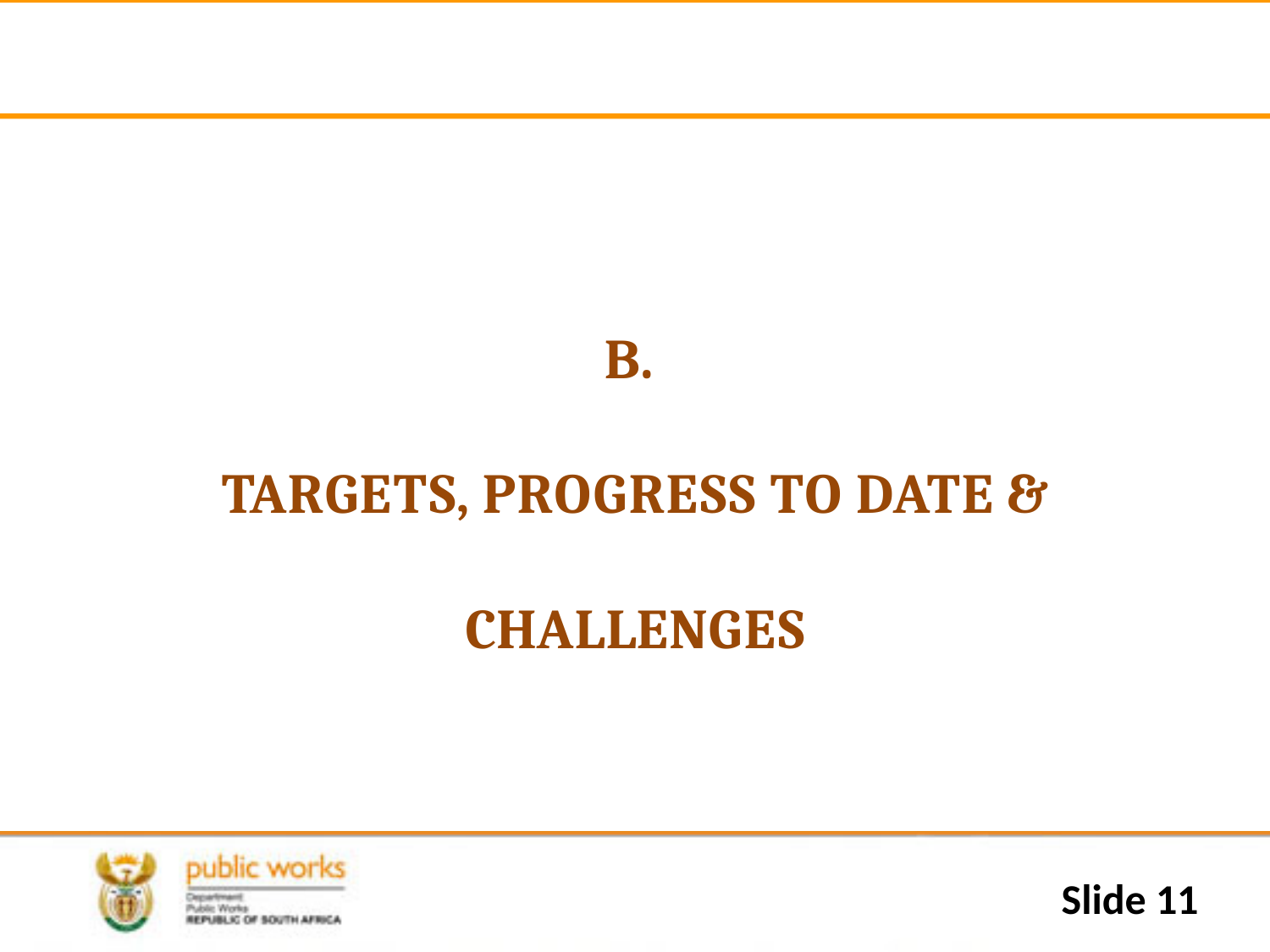

#

B.
TARGETS, PROGRESS TO DATE & CHALLENGES
Slide 11